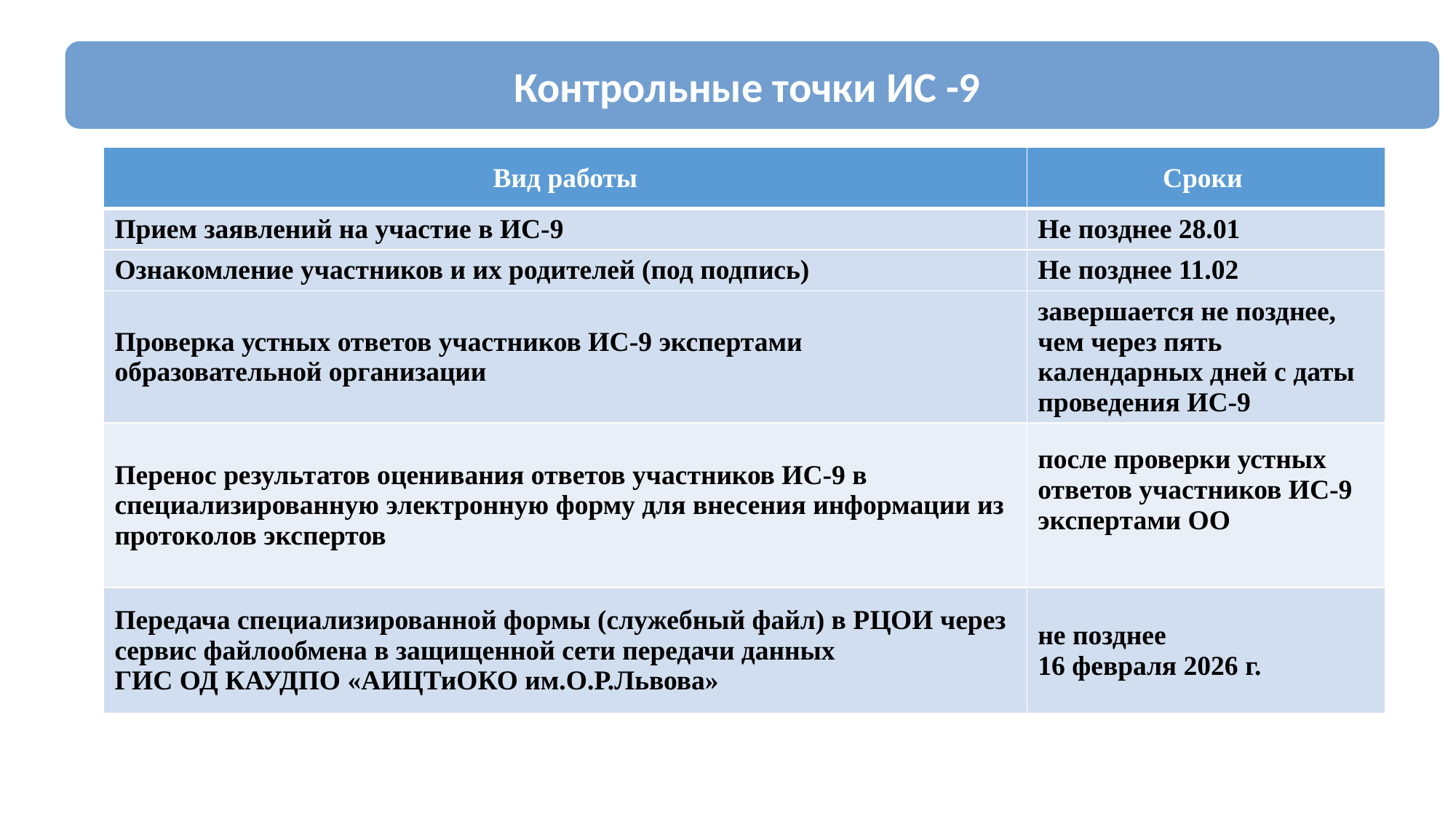

Контрольные точки ИС -9
| Вид работы | Сроки |
| --- | --- |
| Прием заявлений на участие в ИС-9 | Не позднее 28.01 |
| Ознакомление участников и их родителей (под подпись) | Не позднее 11.02 |
| Проверка устных ответов участников ИС-9 экспертами образовательной организации | завершается не позднее, чем через пять календарных дней с даты проведения ИС-9 |
| Перенос результатов оценивания ответов участников ИС-9 в специализированную электронную форму для внесения информации из протоколов экспертов | после проверки устных ответов участников ИС-9 экспертами ОО |
| Передача специализированной формы (служебный файл) в РЦОИ через сервис файлообмена в защищенной сети передачи данных ГИС ОД КАУДПО «АИЦТиОКО им.О.Р.Львова» | не позднее 16 февраля 2026 г. |